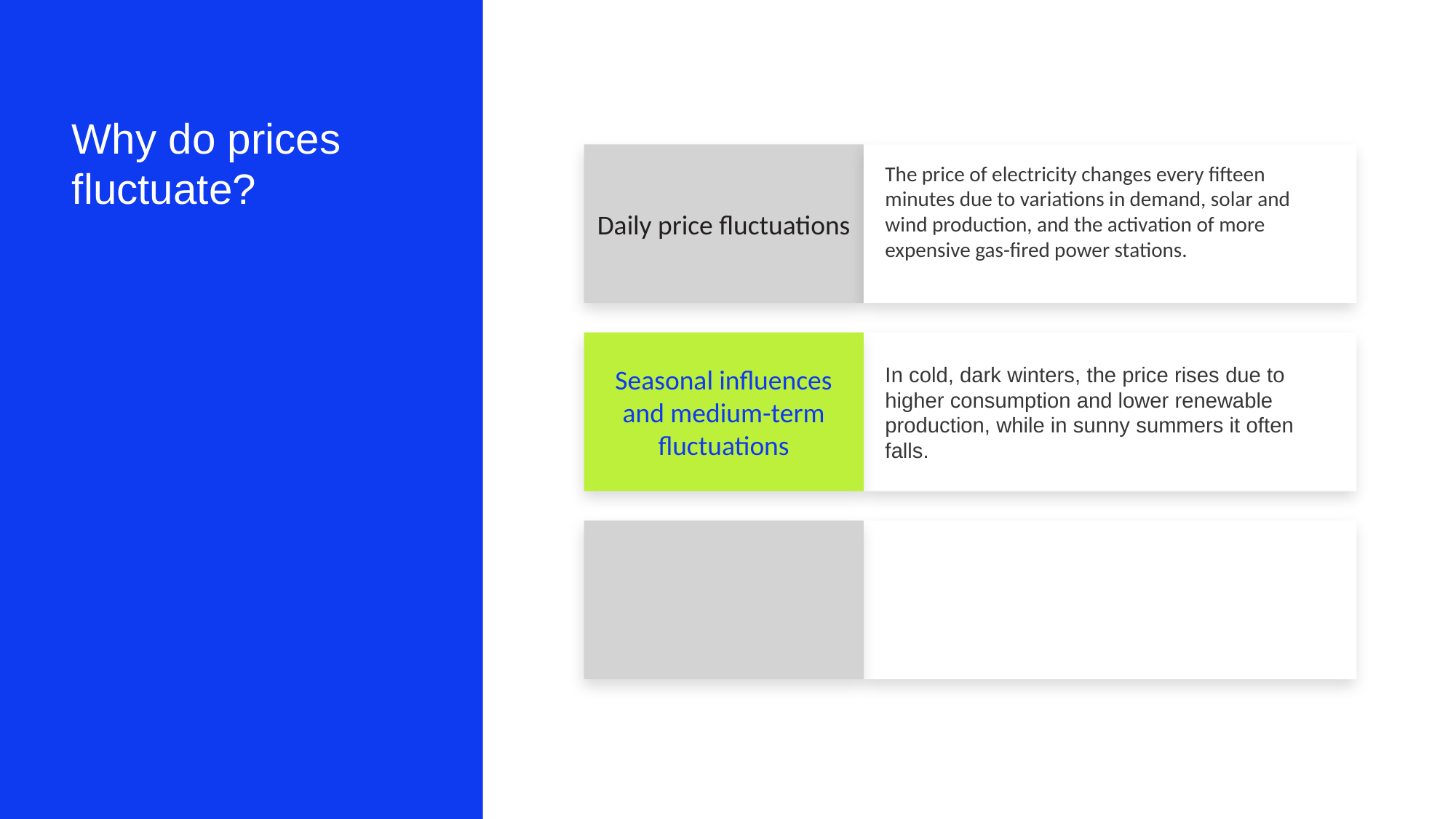

Why do prices fluctuate?

Daily price fluctuations
The price of electricity changes every fifteen minutes due to variations in demand, solar and wind production, and the activation of more expensive gas-fired power stations.

Seasonal influences and medium-term fluctuations
In cold, dark winters, the price rises due to higher consumption and lower renewable production, while in sunny summers it often falls.